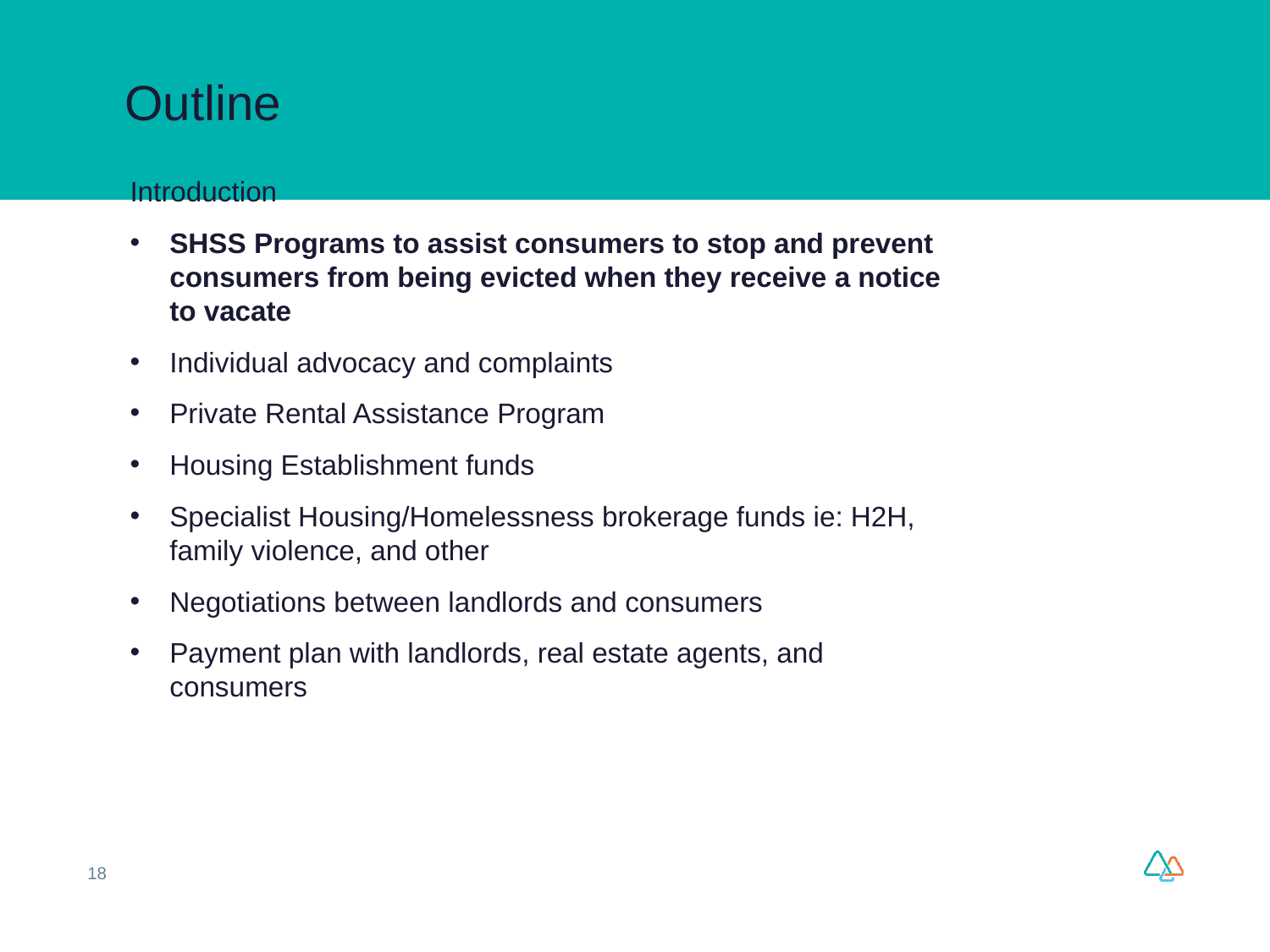

# Outline
Introduction
SHSS Programs to assist consumers to stop and prevent consumers from being evicted when they receive a notice to vacate
Individual advocacy and complaints
Private Rental Assistance Program
Housing Establishment funds
Specialist Housing/Homelessness brokerage funds ie: H2H, family violence, and other
Negotiations between landlords and consumers
Payment plan with landlords, real estate agents, and  consumers

18